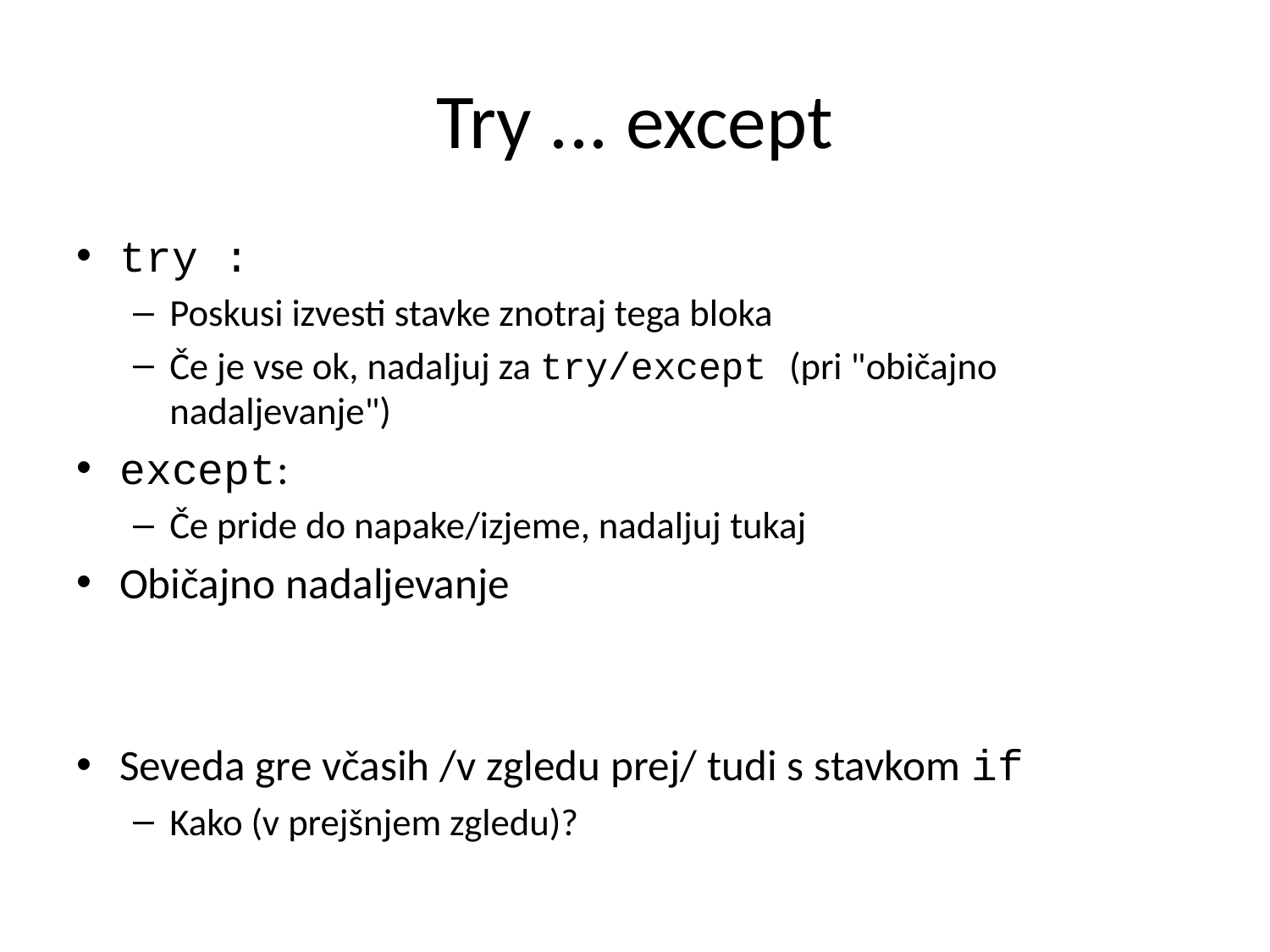

# Try ... except
try :
Poskusi izvesti stavke znotraj tega bloka
Če je vse ok, nadaljuj za try/except (pri "običajno nadaljevanje")
except:
Če pride do napake/izjeme, nadaljuj tukaj
Običajno nadaljevanje

Seveda gre včasih /v zgledu prej/ tudi s stavkom if
Kako (v prejšnjem zgledu)?